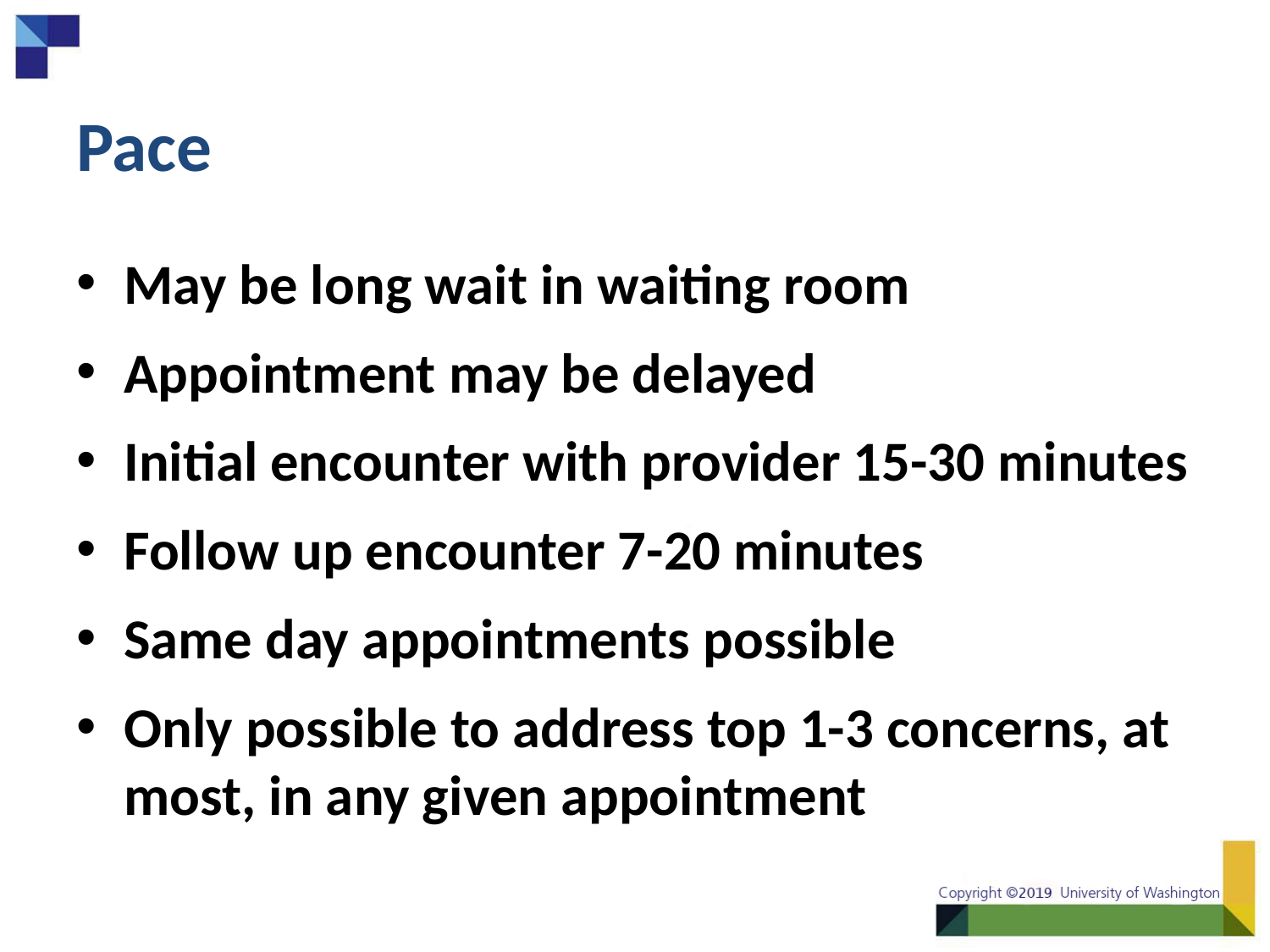

# Pace
May be long wait in waiting room
Appointment may be delayed
Initial encounter with provider 15-30 minutes
Follow up encounter 7-20 minutes
Same day appointments possible
Only possible to address top 1-3 concerns, at most, in any given appointment